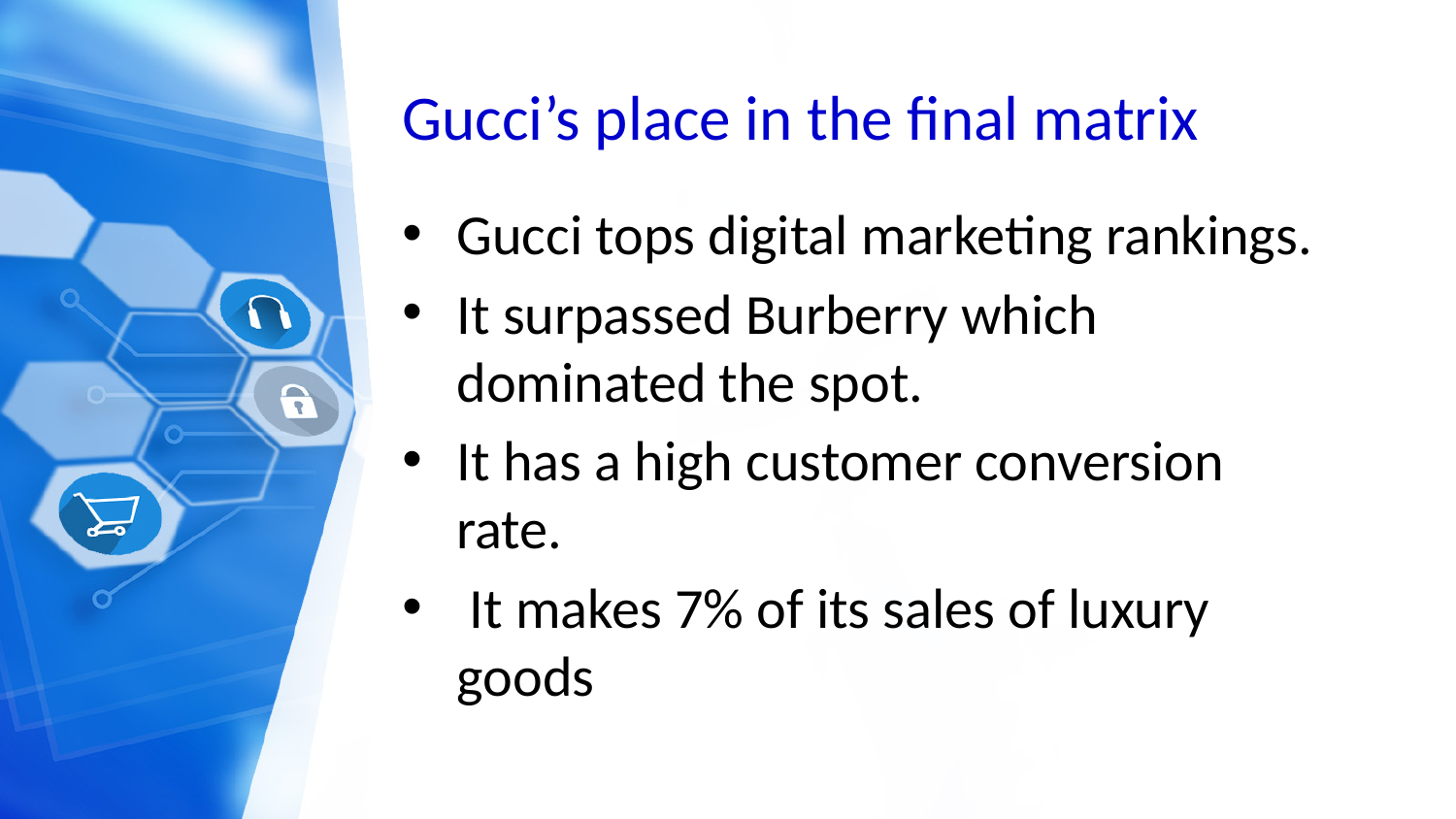

# Gucci’s place in the final matrix
Gucci tops digital marketing rankings.
It surpassed Burberry which dominated the spot.
It has a high customer conversion rate.
 It makes 7% of its sales of luxury goods